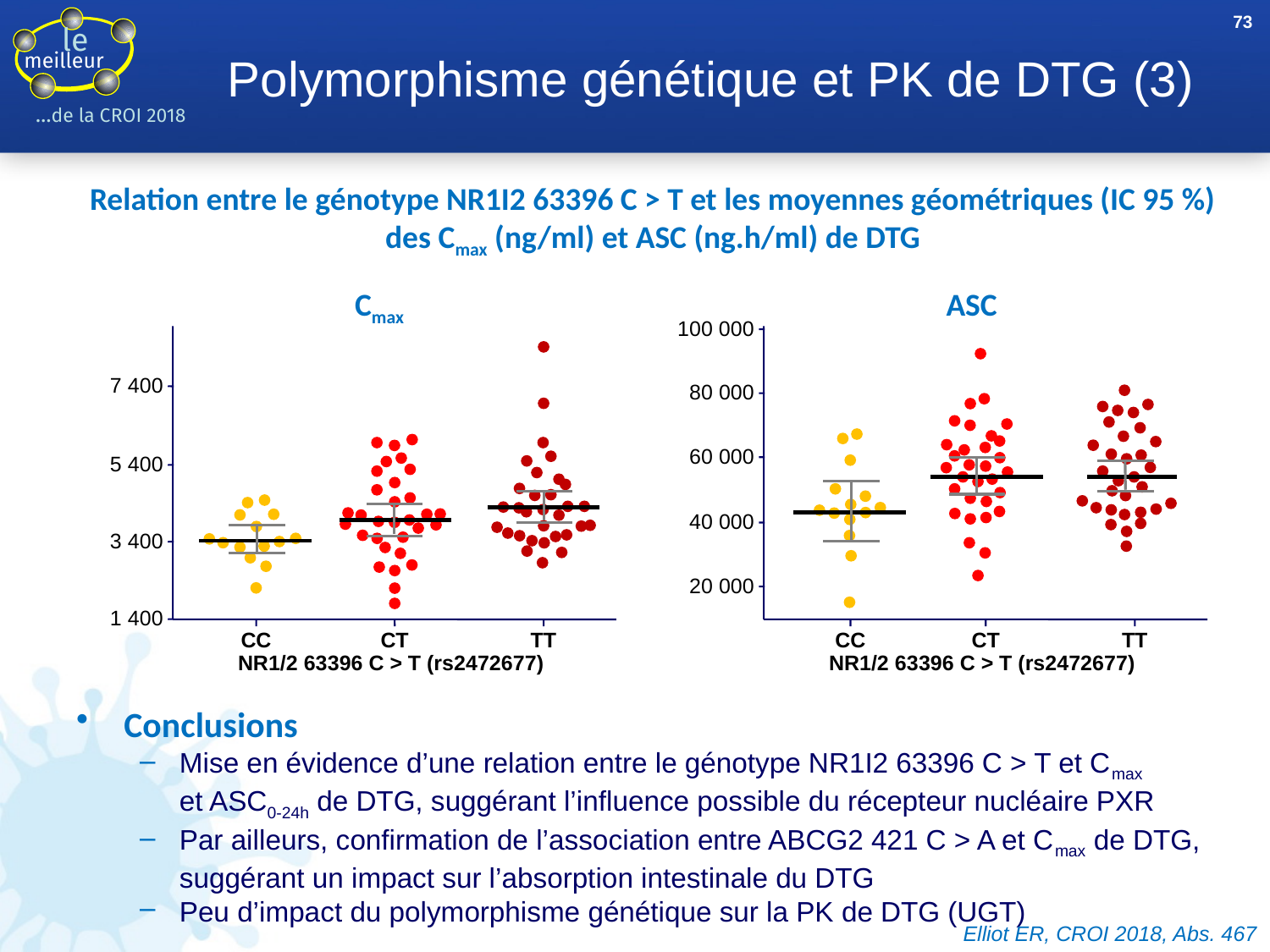

73
# Polymorphisme génétique et PK de DTG (3)
Relation entre le génotype NR1I2 63396 C > T et les moyennes géométriques (IC 95 %) des Cmax (ng/ml) et ASC (ng.h/ml) de DTG
Cmax
ASC
100 000

80 000

60 000

40 000

20 000

CC
CT
TT
NR1/2 63396 C > T (rs2472677)

7 400

5 400

3 400

1 400

CC
CT
TT
NR1/2 63396 C > T (rs2472677)
Conclusions
Mise en évidence d’une relation entre le génotype NR1I2 63396 C > T et Cmax
et ASC0-24h de DTG, suggérant l’influence possible du récepteur nucléaire PXR
Par ailleurs, confirmation de l’association entre ABCG2 421 C > A et Cmax de DTG, suggérant un impact sur l’absorption intestinale du DTG
Peu d’impact du polymorphisme génétique sur la PK de DTG (UGT)

Elliot ER, CROI 2018, Abs. 467